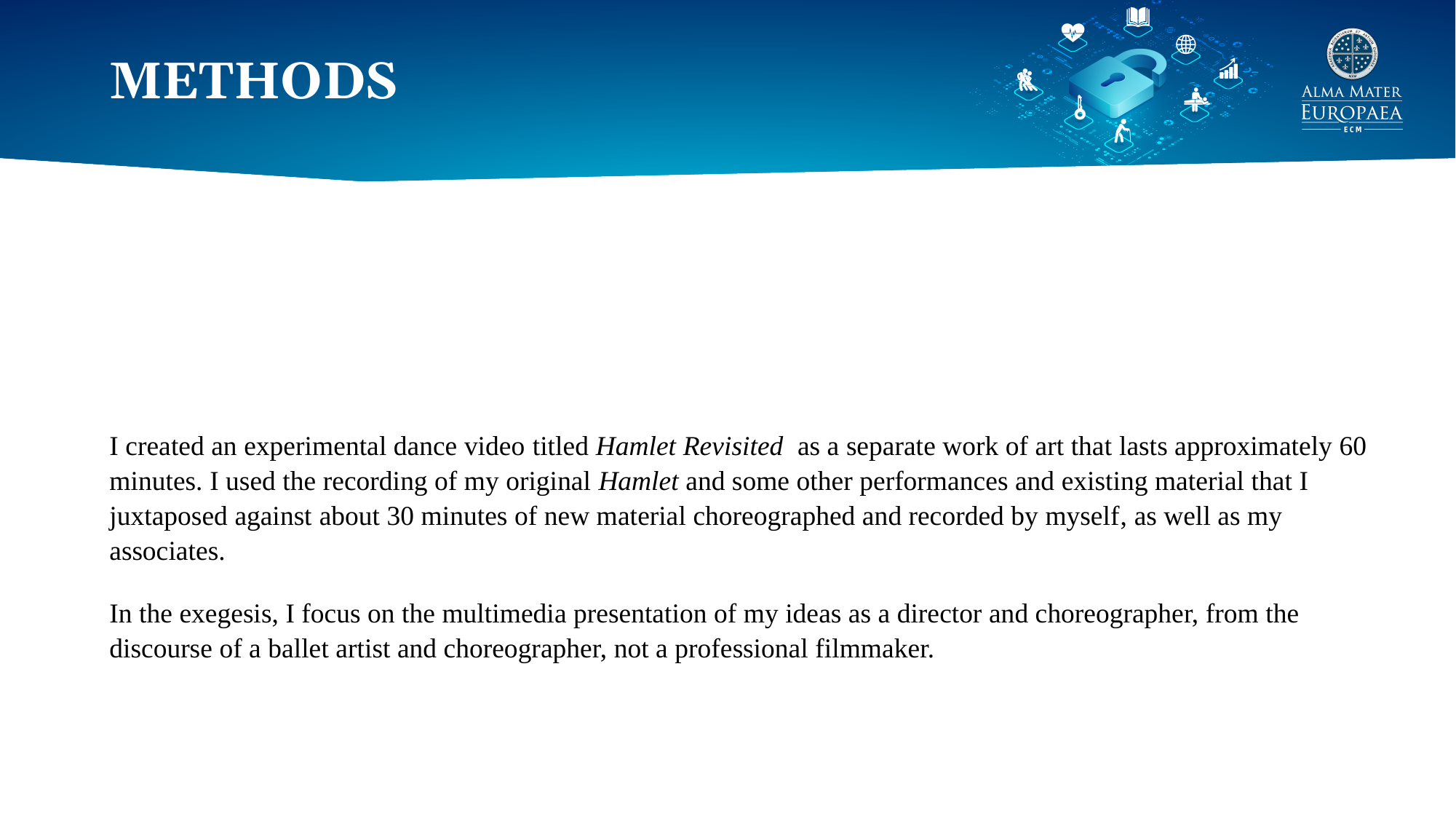

# METHODS

I created an experimental dance video titled Hamlet Revisited  as a separate work of art that lasts approximately 60 minutes. I used the recording of my original Hamlet and some other performances and existing material that I juxtaposed against about 30 minutes of new material choreographed and recorded by myself, as well as my associates.
In the exegesis, I focus on the multimedia presentation of my ideas as a director and choreographer, from the discourse of a ballet artist and choreographer, not a professional filmmaker.